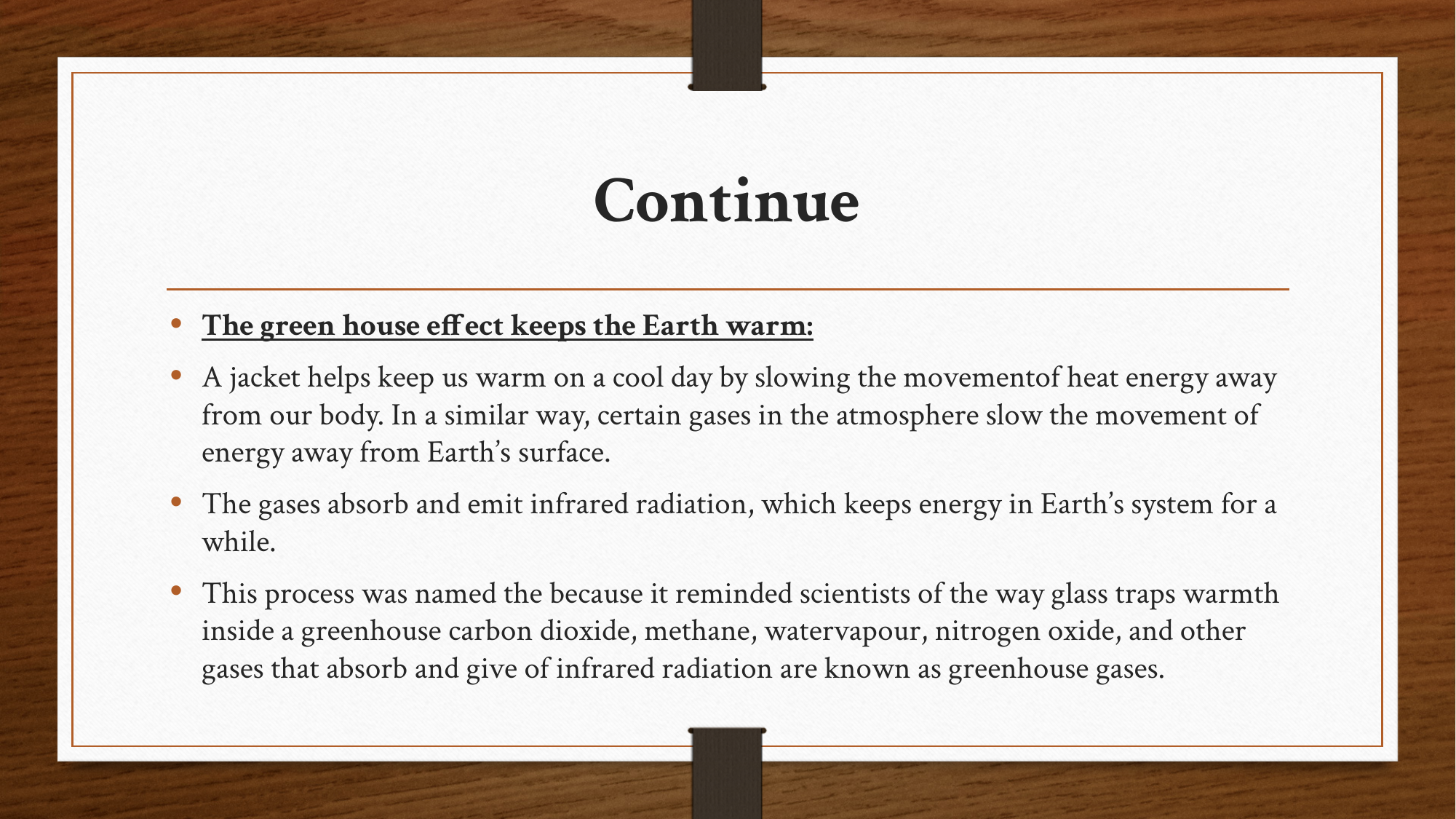

# Continue
The green house effect keeps the Earth warm:
A jacket helps keep us warm on a cool day by slowing the movementof heat energy away from our body. In a similar way, certain gases in the atmosphere slow the movement of energy away from Earth’s surface.
The gases absorb and emit infrared radiation, which keeps energy in Earth’s system for a while.
This process was named the because it reminded scientists of the way glass traps warmth inside a greenhouse carbon dioxide, methane, watervapour, nitrogen oxide, and other gases that absorb and give of infrared radiation are known as greenhouse gases.